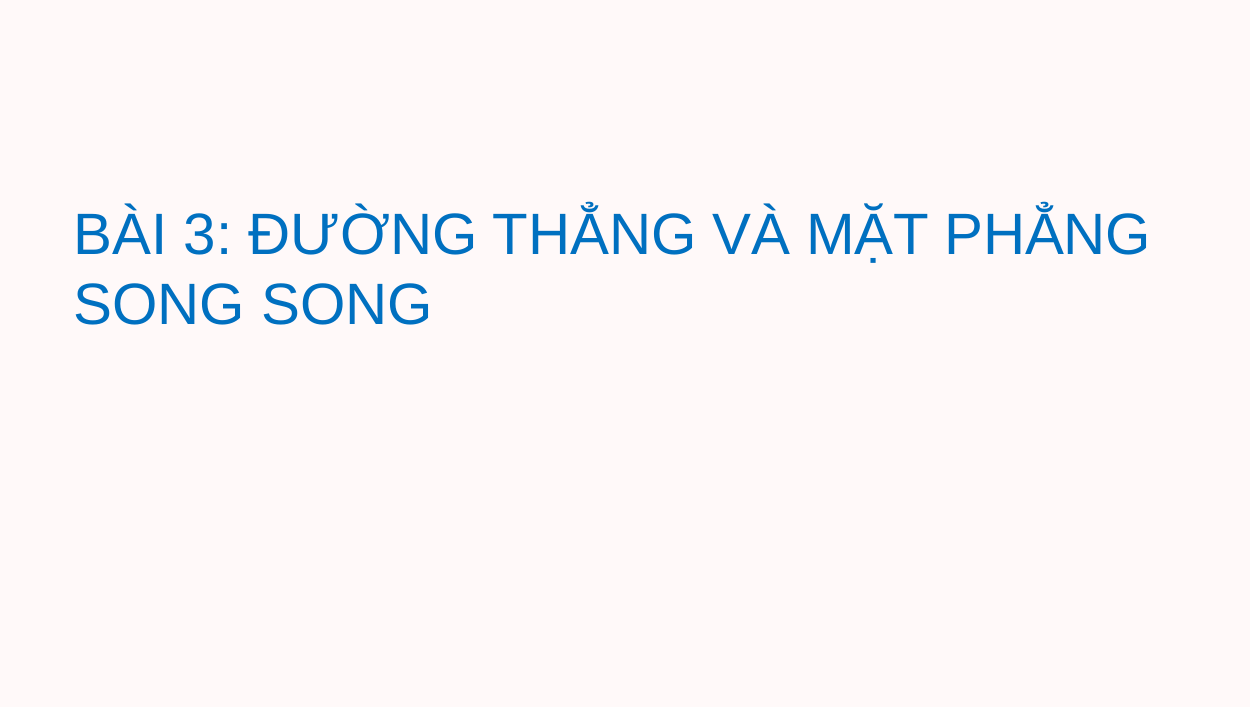

BÀI 3: ĐƯỜNG THẲNG VÀ MẶT PHẲNG SONG SONG